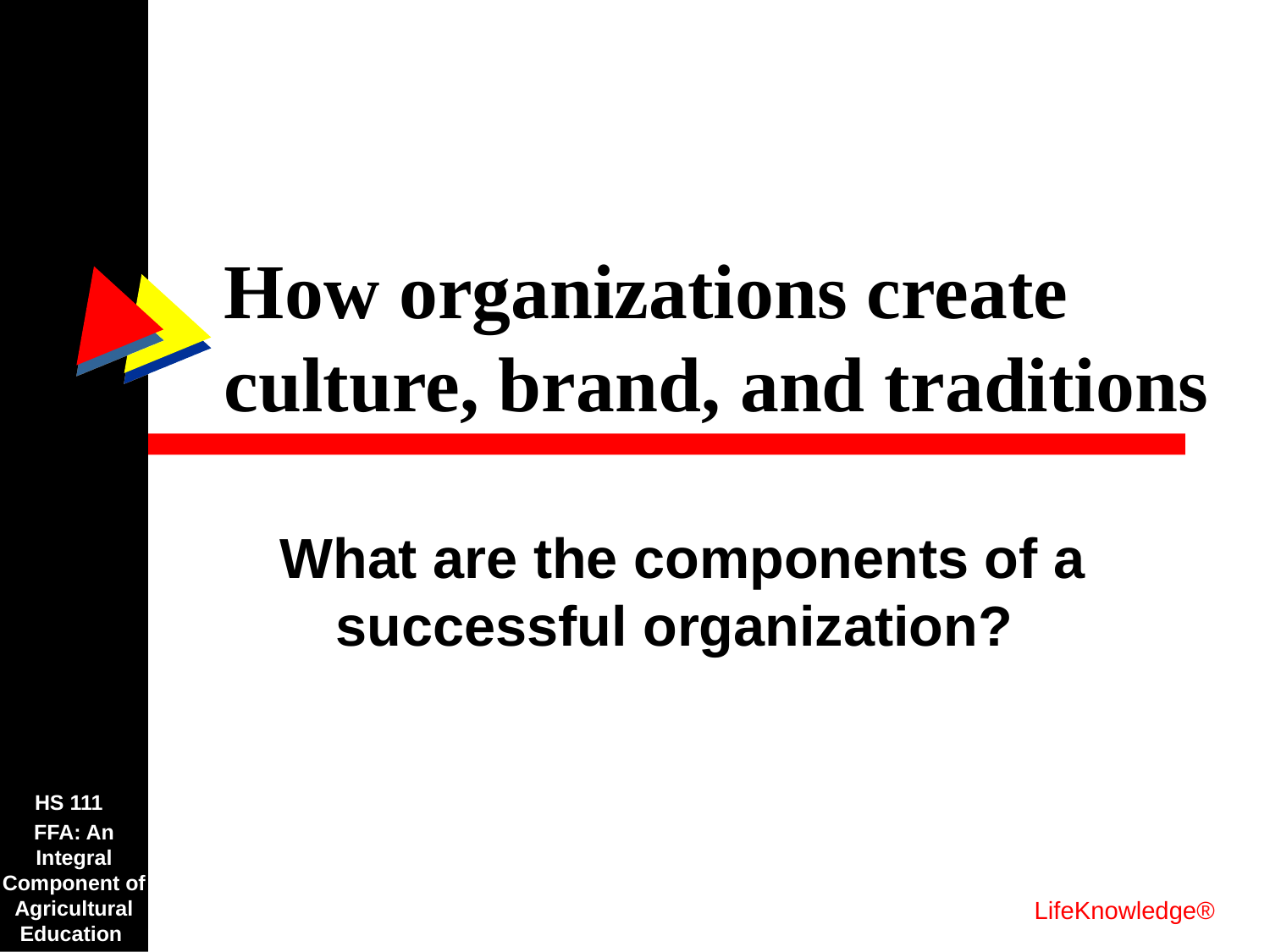

# How organizations create culture, brand, and traditions
What are the components of a successful organization?

HS 111
FFA: An Integral Component of Agricultural Education
LifeKnowledge®